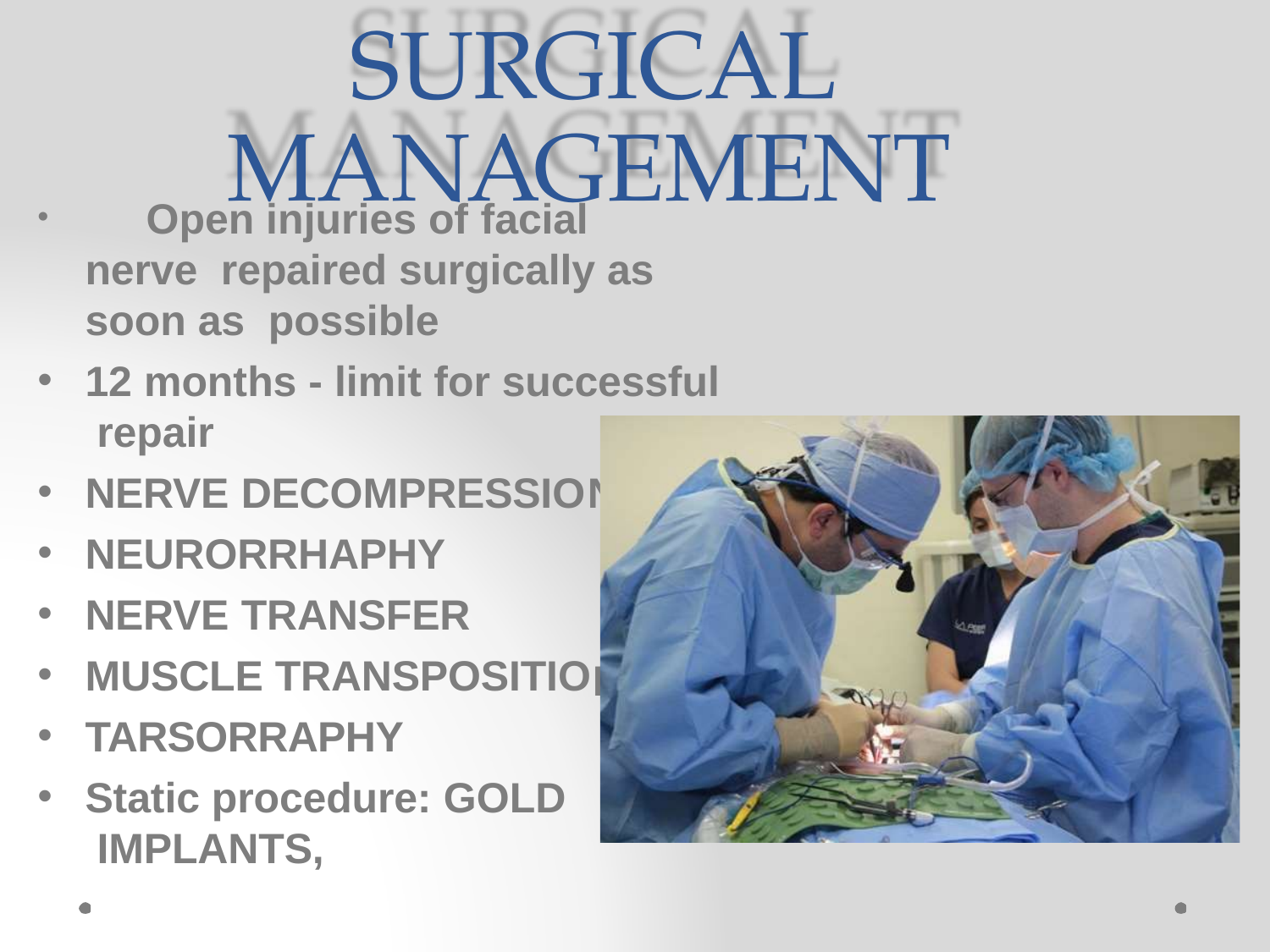

# SURGICAL  MANAGEMENT

	Open injuries of facial nerve  repaired surgically as soon as  possible
12 months - limit for successful  repair
NERVE DECOMPRESSIO
NEURORRHAPHY
NERVE TRANSFER
MUSCLE TRANSPOSITIO
TARSORRAPHY
Static procedure: GOLD  IMPLANTS,

N

N